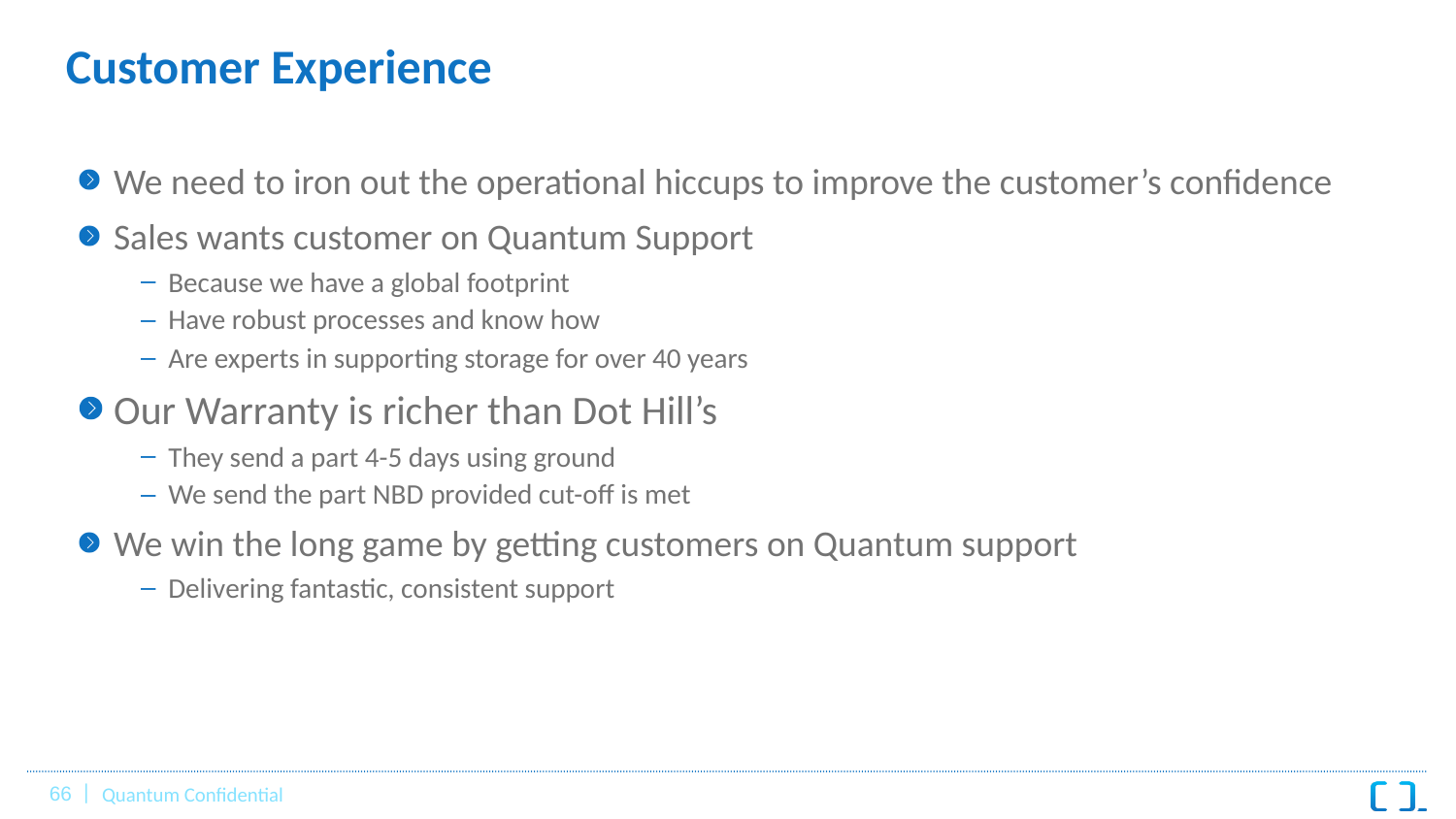

# Customer Experience
We need to iron out the operational hiccups to improve the customer’s confidence
Sales wants customer on Quantum Support
Because we have a global footprint
Have robust processes and know how
Are experts in supporting storage for over 40 years
Our Warranty is richer than Dot Hill’s
They send a part 4-5 days using ground
We send the part NBD provided cut-off is met
We win the long game by getting customers on Quantum support
Delivering fantastic, consistent support